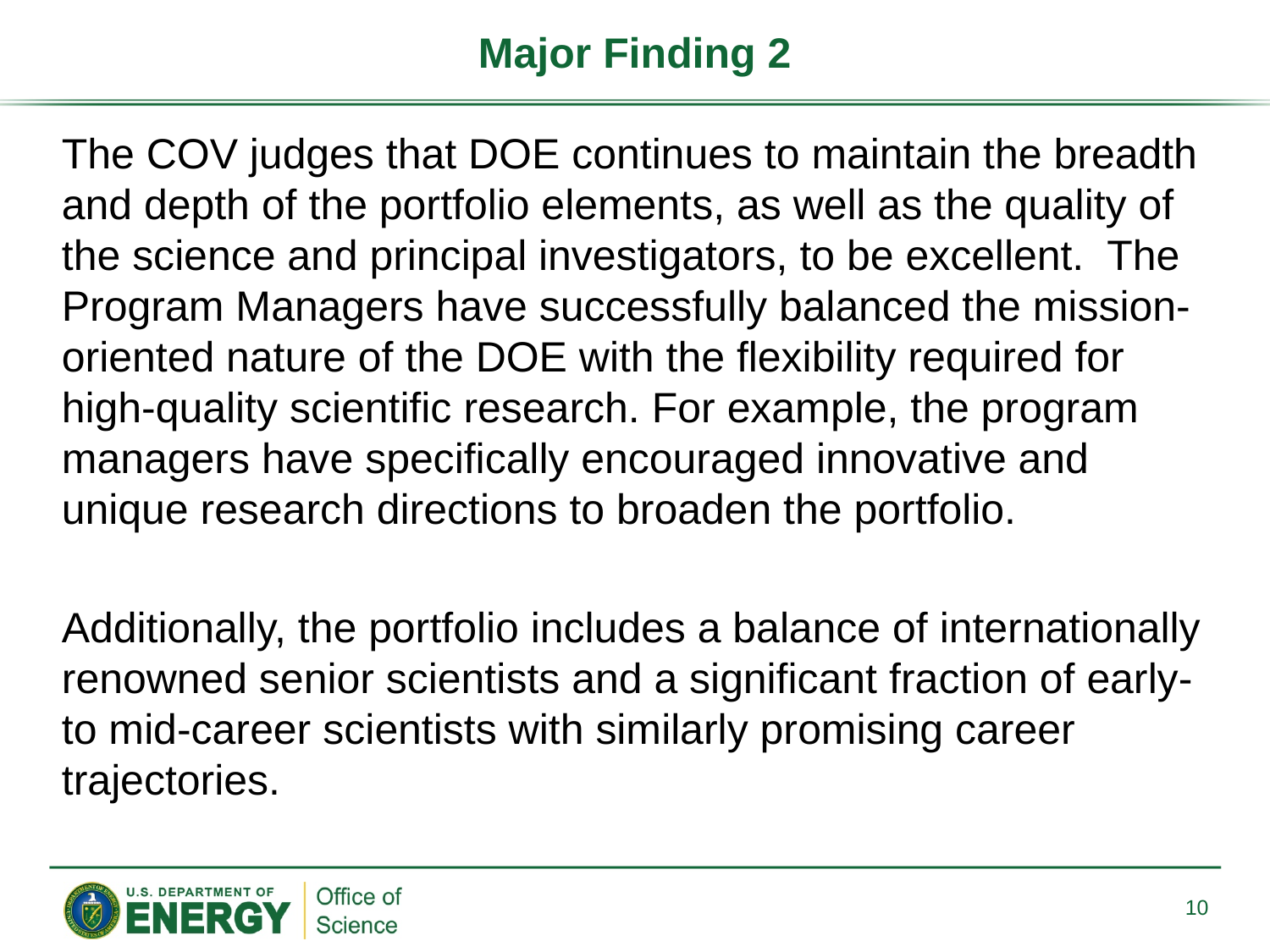

# Major Finding 2
The COV judges that DOE continues to maintain the breadth and depth of the portfolio elements, as well as the quality of the science and principal investigators, to be excellent.  The Program Managers have successfully balanced the mission-oriented nature of the DOE with the flexibility required for high-quality scientific research. For example, the program managers have specifically encouraged innovative and unique research directions to broaden the portfolio.

Additionally, the portfolio includes a balance of internationally renowned senior scientists and a significant fraction of early- to mid-career scientists with similarly promising career trajectories.

10